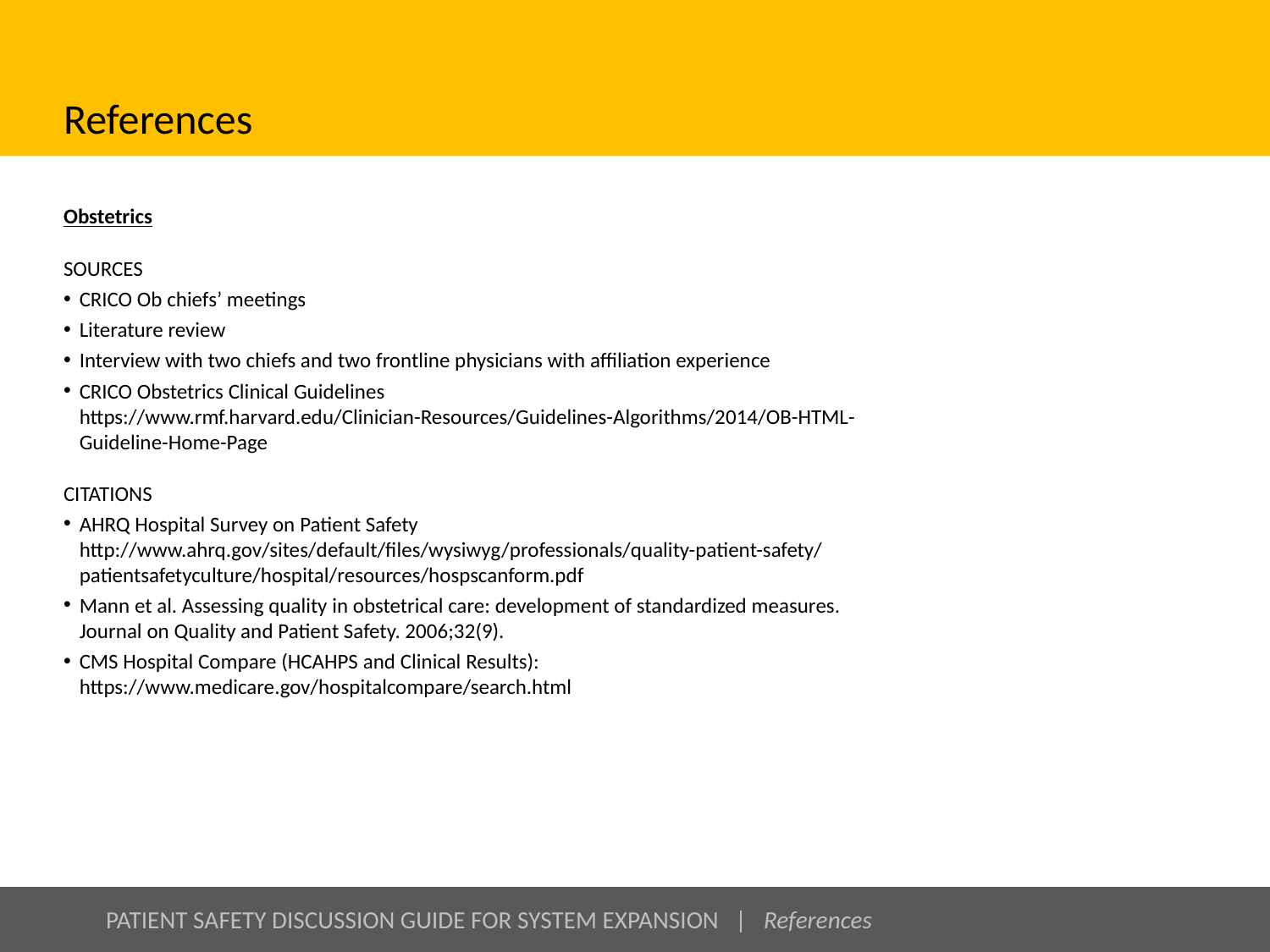

# References
Obstetrics
SOURCES
CRICO Ob chiefs’ meetings
Literature review
Interview with two chiefs and two frontline physicians with affiliation experience
CRICO Obstetrics Clinical Guidelines https://www.rmf.harvard.edu/Clinician-Resources/Guidelines-Algorithms/2014/OB-HTML-Guideline-Home-Page
CITATIONS
AHRQ Hospital Survey on Patient Safety http://www.ahrq.gov/sites/default/files/wysiwyg/professionals/quality-patient-safety/patientsafetyculture/hospital/resources/hospscanform.pdf
Mann et al. Assessing quality in obstetrical care: development of standardized measures. Journal on Quality and Patient Safety. 2006;32(9).
CMS Hospital Compare (HCAHPS and Clinical Results): https://www.medicare.gov/hospitalcompare/search.html

PATIENT SAFETY DISCUSSION GUIDE FOR SYSTEM EXPANSION   |   References